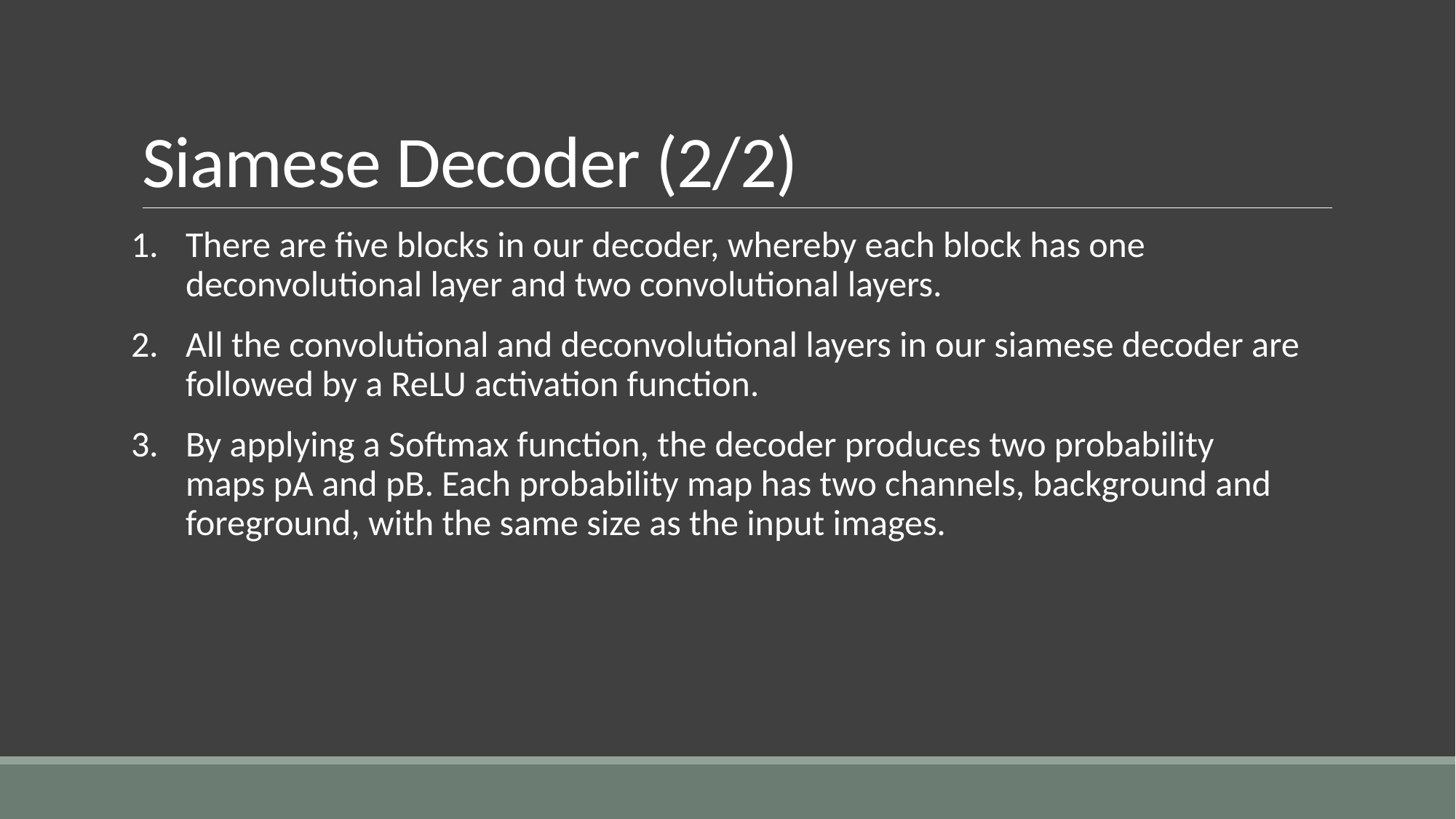

# Siamese Decoder (2/2)
There are five blocks in our decoder, whereby each block has one deconvolutional layer and two convolutional layers.
All the convolutional and deconvolutional layers in our siamese decoder are followed by a ReLU activation function.
By applying a Softmax function, the decoder produces two probability maps pA and pB. Each probability map has two channels, background and foreground, with the same size as the input images.